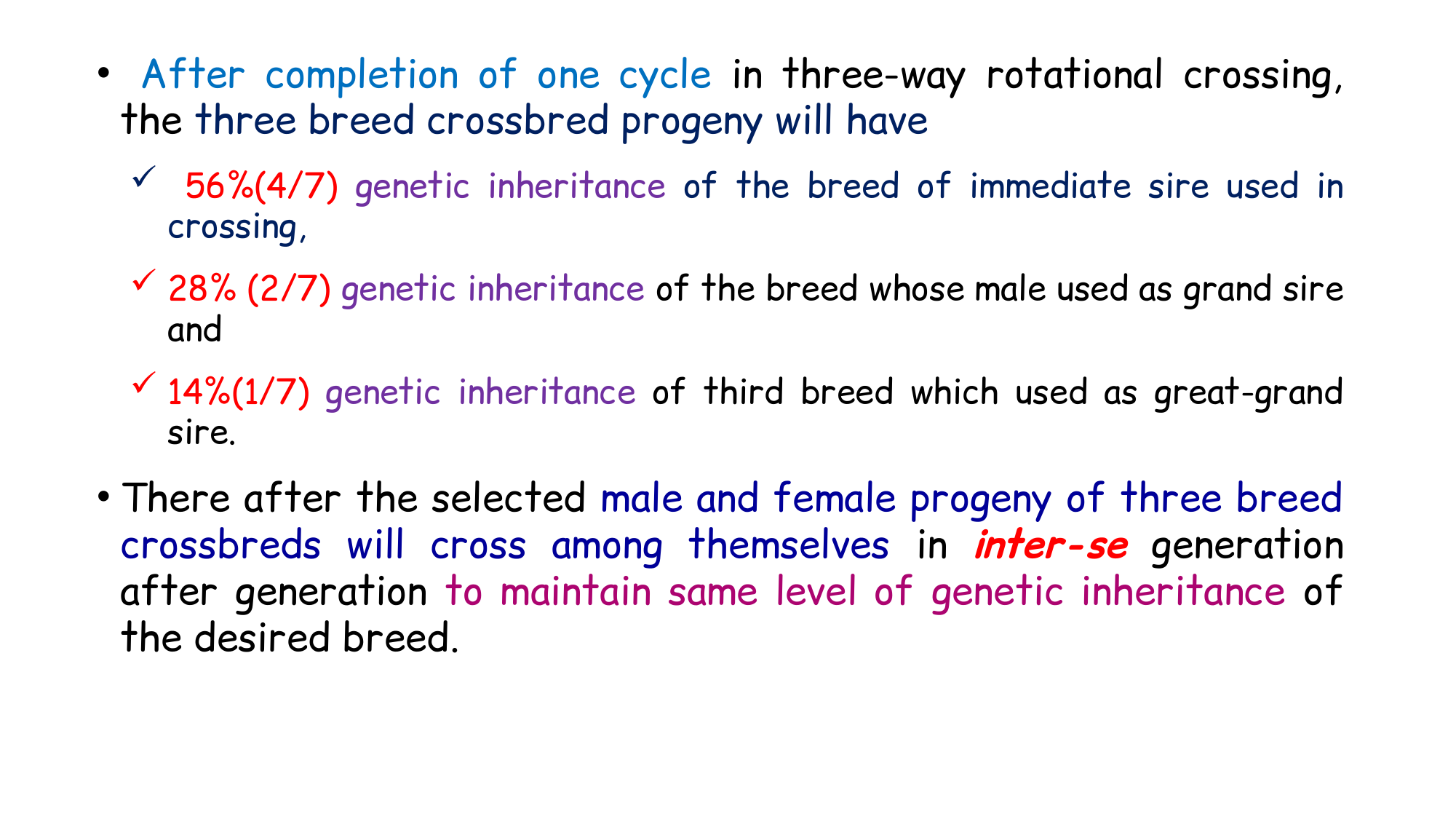

After completion of one cycle in three-way rotational crossing, the three breed crossbred progeny will have
 56%(4/7) genetic inheritance of the breed of immediate sire used in crossing,
28% (2/7) genetic inheritance of the breed whose male used as grand sire and
14%(1/7) genetic inheritance of third breed which used as great-grand sire.
There after the selected male and female progeny of three breed crossbreds will cross among themselves in inter-se generation after generation to maintain same level of genetic inheritance of the desired breed.